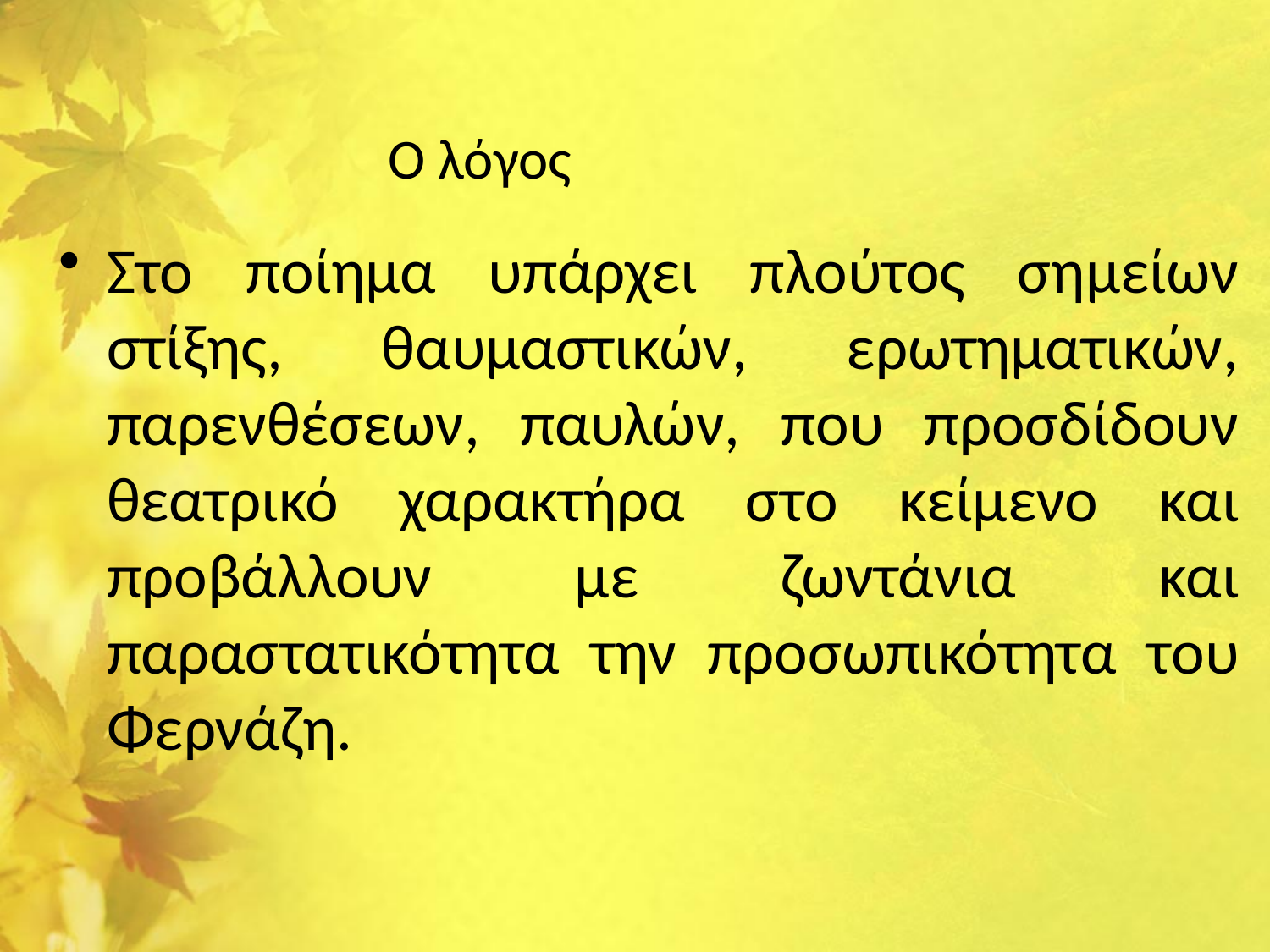

# Ο λόγος
Στο ποίημα υπάρχει πλούτος σημείων στίξης, θαυμαστικών, ερωτηματικών, παρενθέσεων, παυλών, που προσδίδουν θεατρικό χαρακτήρα στο κείμενο και προβάλλουν με ζωντάνια και παραστατικότητα την προσωπικότητα του Φερνάζη.